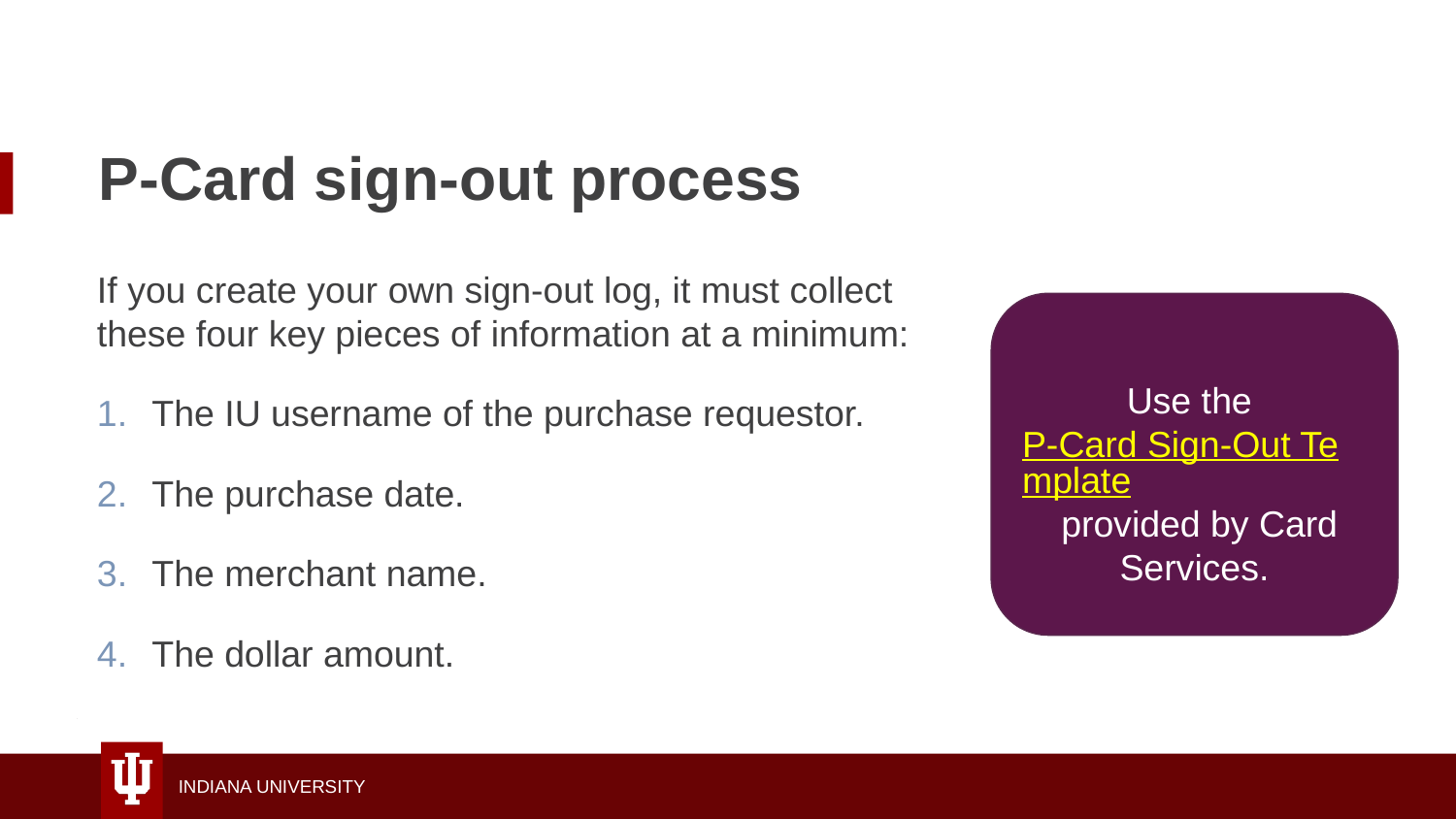

# P-Card sign-out process
If you create your own sign-out log, it must collect these four key pieces of information at a minimum:
The IU username of the purchase requestor.
The purchase date.
The merchant name.
The dollar amount.
Use the P-Card Sign-Out Template provided by Card Services.
48